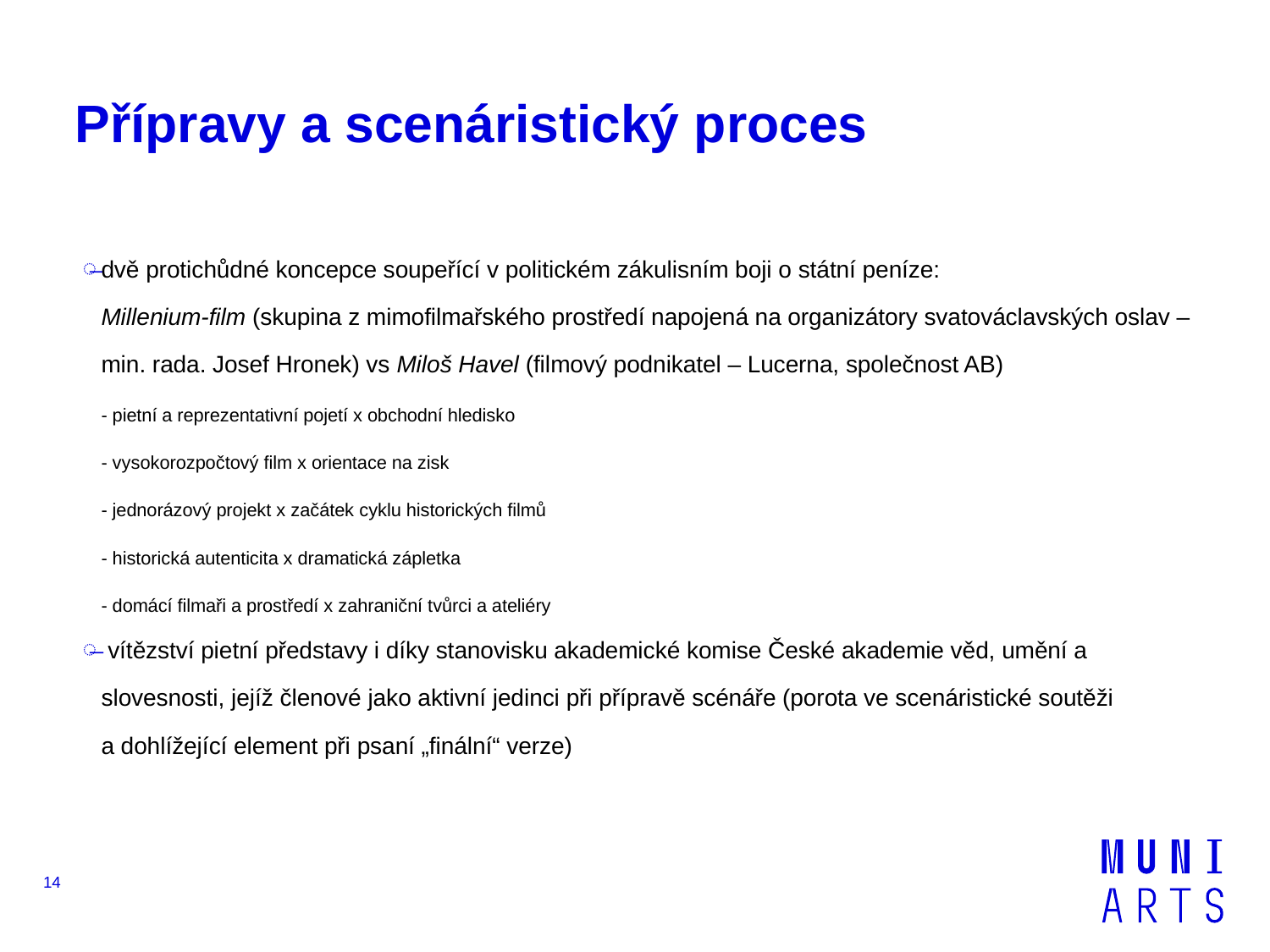

# Přípravy a scenáristický proces
dvě protichůdné koncepce soupeřící v politickém zákulisním boji o státní peníze:
Millenium-film (skupina z mimofilmařského prostředí napojená na organizátory svatováclavských oslav – min. rada. Josef Hronek) vs Miloš Havel (filmový podnikatel – Lucerna, společnost AB)
- pietní a reprezentativní pojetí x obchodní hledisko
- vysokorozpočtový film x orientace na zisk
- jednorázový projekt x začátek cyklu historických filmů
- historická autenticita x dramatická zápletka
- domácí filmaři a prostředí x zahraniční tvůrci a ateliéry
 vítězství pietní představy i díky stanovisku akademické komise České akademie věd, umění a slovesnosti, jejíž členové jako aktivní jedinci při přípravě scénáře (porota ve scenáristické soutěži
a dohlížející element při psaní „finální“ verze)
14